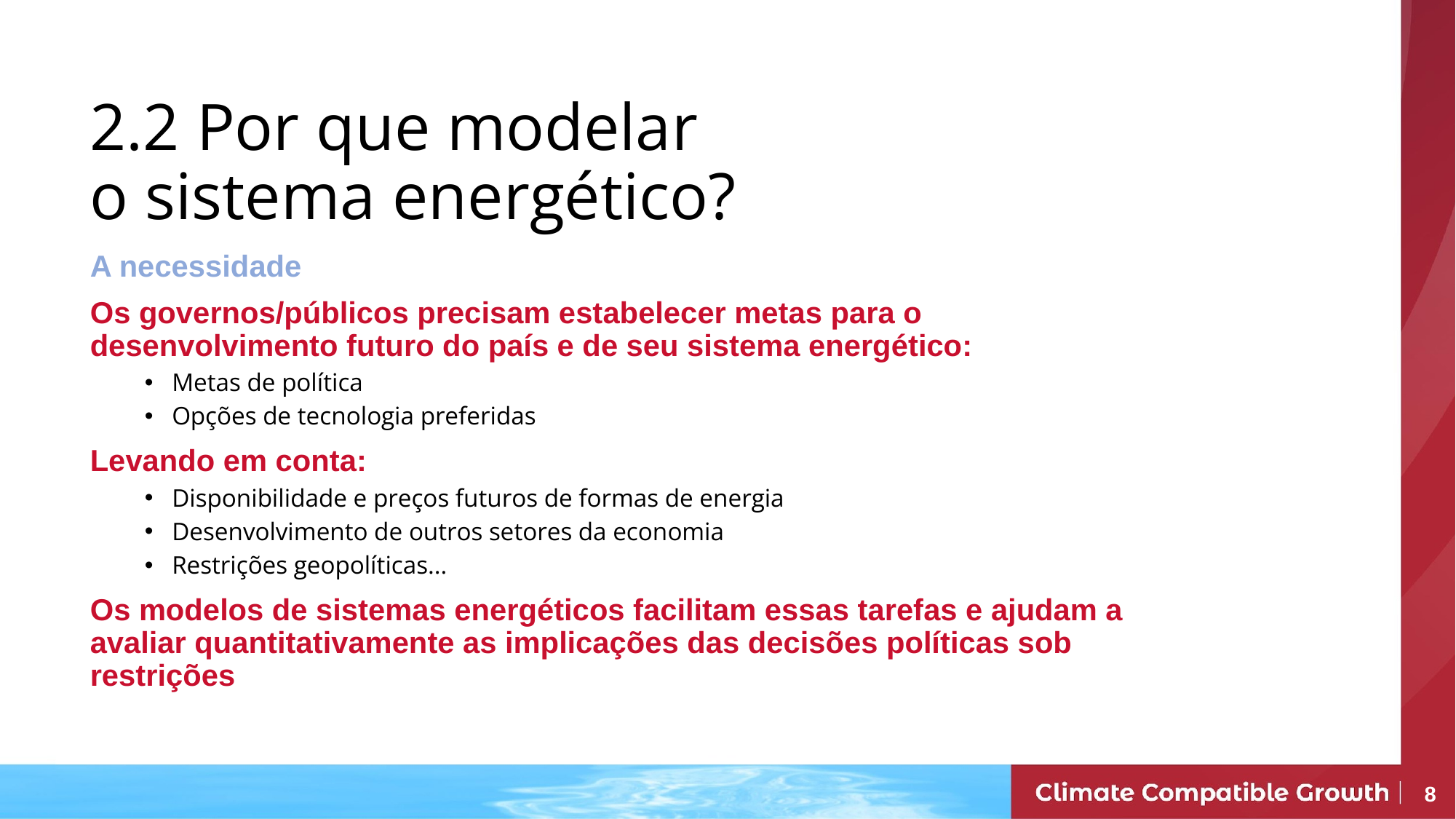

# 2.2 Por que modelar o sistema energético?
A necessidade
Os governos/públicos precisam estabelecer metas para o desenvolvimento futuro do país e de seu sistema energético:
Metas de política
Opções de tecnologia preferidas
Levando em conta:
Disponibilidade e preços futuros de formas de energia
Desenvolvimento de outros setores da economia
Restrições geopolíticas...
Os modelos de sistemas energéticos facilitam essas tarefas e ajudam a avaliar quantitativamente as implicações das decisões políticas sob restrições

8